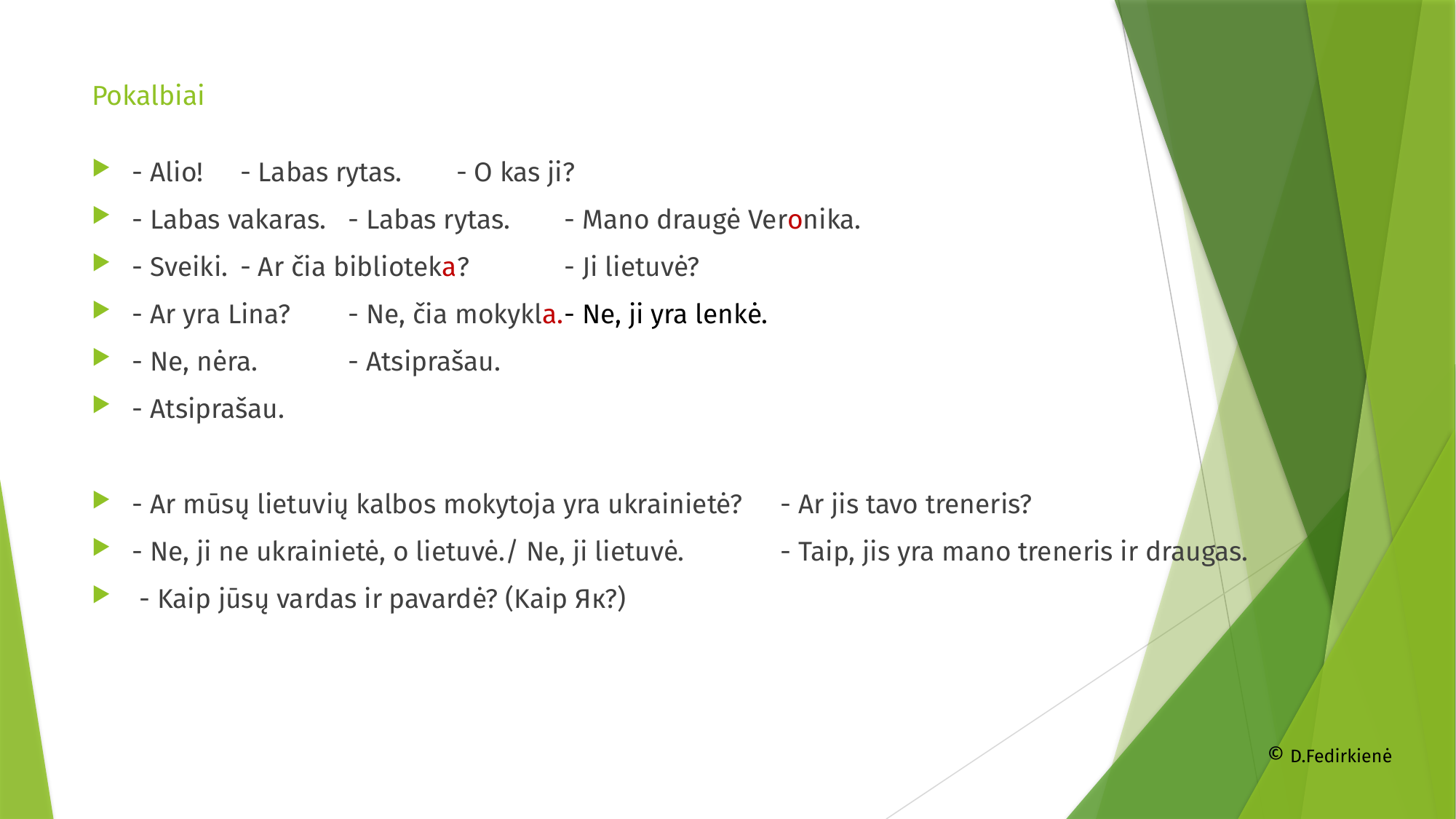

# Pokalbiai
- Alio!							- Labas rytas.				- O kas ji?
- Labas vakaras.					- Labas rytas.				- Mano draugė Veronika.
- Sveiki.							- Ar čia biblioteka?			- Ji lietuvė?
- Ar yra Lina?						- Ne, čia mokykla.			- Ne, ji yra lenkė.
- Ne, nėra.						- Atsiprašau.
- Atsiprašau.

- Ar mūsų lietuvių kalbos mokytoja yra ukrainietė?			- Ar jis tavo treneris?
- Ne, ji ne ukrainietė, o lietuvė./ Ne, ji lietuvė.			- Taip, jis yra mano treneris ir draugas.
 - Kaip jūsų vardas ir pavardė? (Kaip Як?)